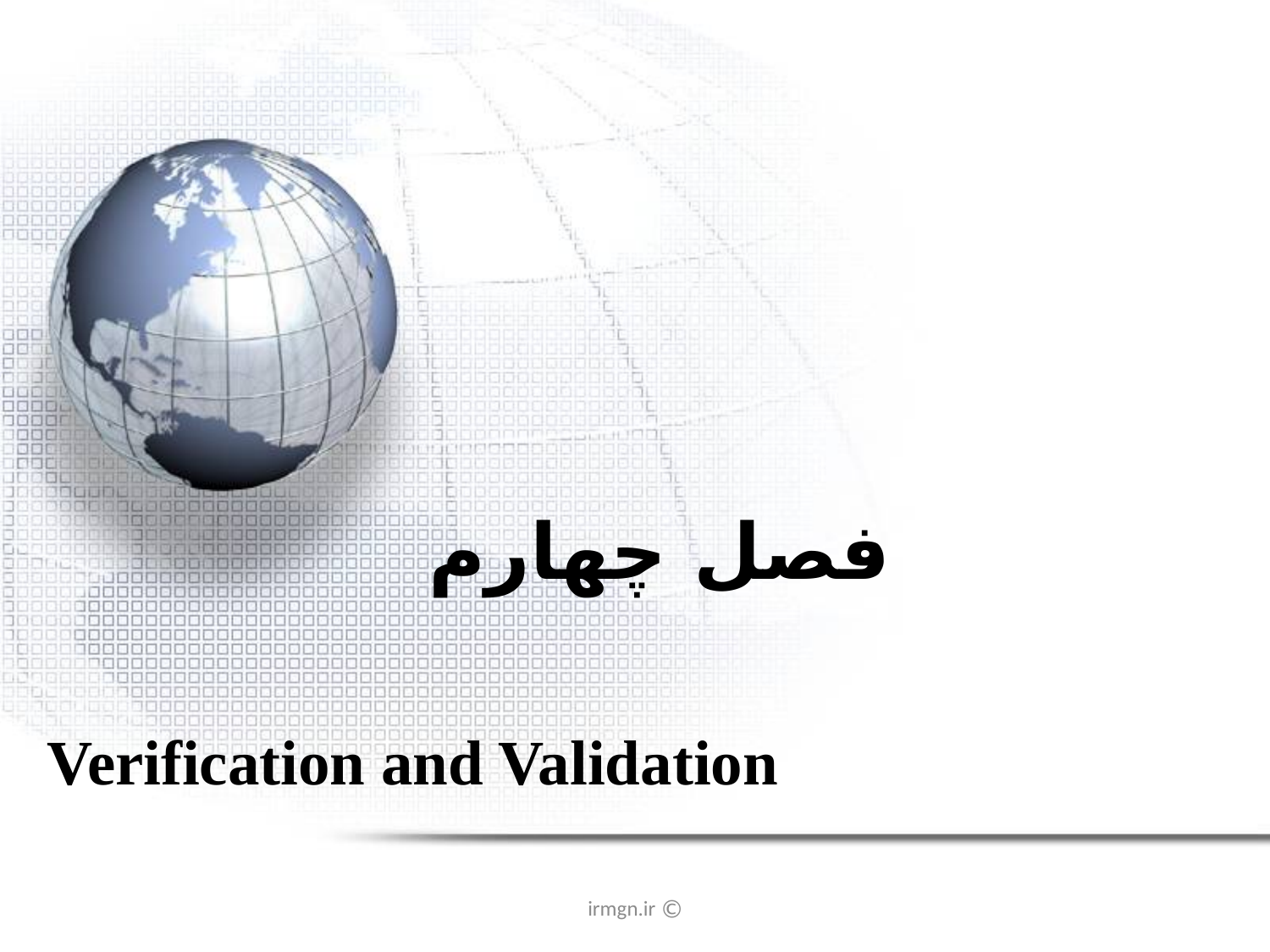

فصل چهارم
Verification and Validation
© irmgn.ir